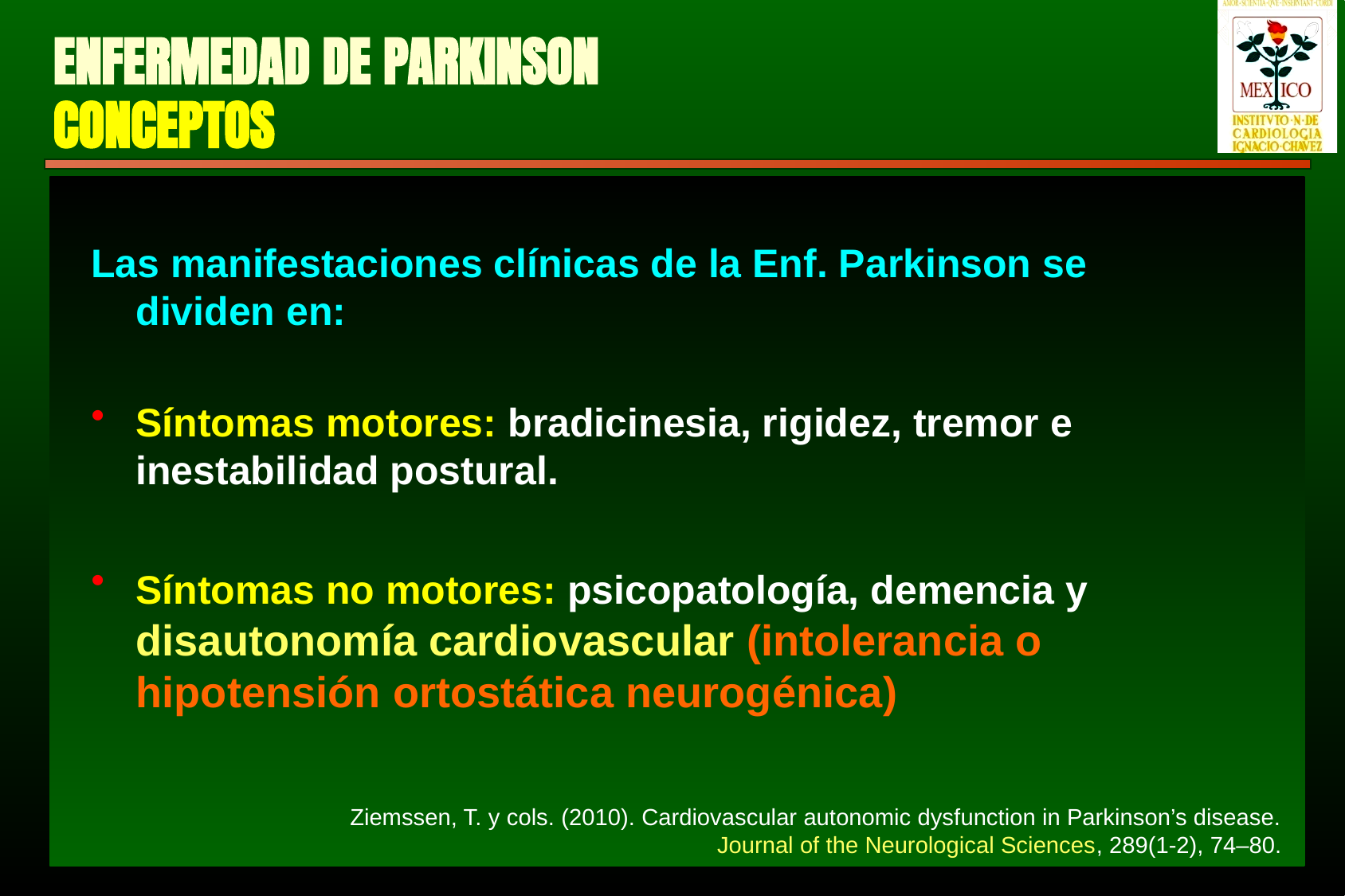

ENFERMEDAD DE PARKINSON
Conceptos

Las manifestaciones clínicas de la Enf. Parkinson se dividen en:

Síntomas motores: bradicinesia, rigidez, tremor e inestabilidad postural.

Síntomas no motores: psicopatología, demencia y disautonomía cardiovascular (intolerancia o hipotensión ortostática neurogénica)
Ziemssen, T. y cols. (2010). Cardiovascular autonomic dysfunction in Parkinson’s disease.
Journal of the Neurological Sciences, 289(1-2), 74–80.